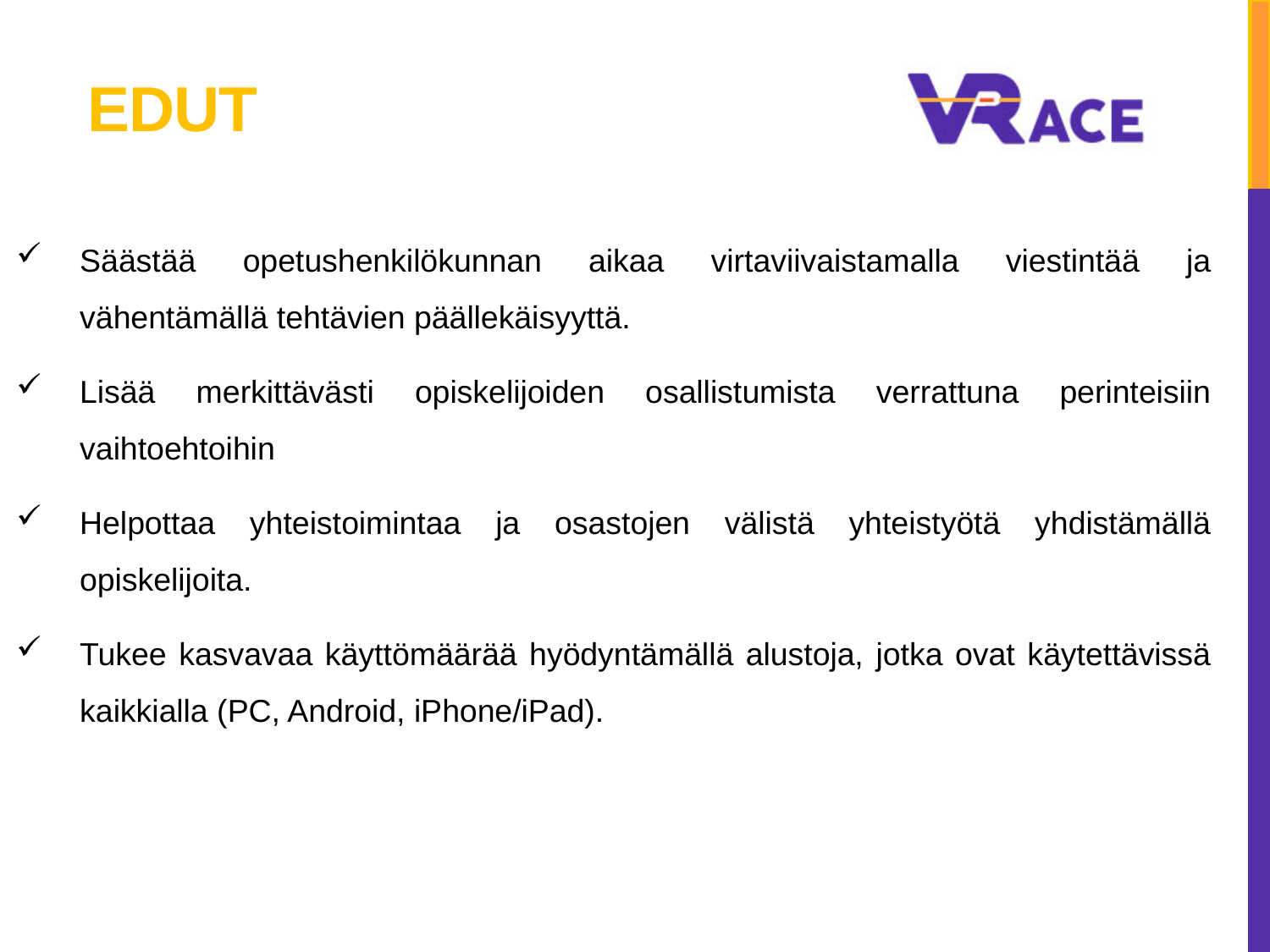

# Edut
Säästää opetushenkilökunnan aikaa virtaviivaistamalla viestintää ja vähentämällä tehtävien päällekäisyyttä.
Lisää merkittävästi opiskelijoiden osallistumista verrattuna perinteisiin vaihtoehtoihin
Helpottaa yhteistoimintaa ja osastojen välistä yhteistyötä yhdistämällä opiskelijoita.
Tukee kasvavaa käyttömäärää hyödyntämällä alustoja, jotka ovat käytettävissä kaikkialla (PC, Android, iPhone/iPad).